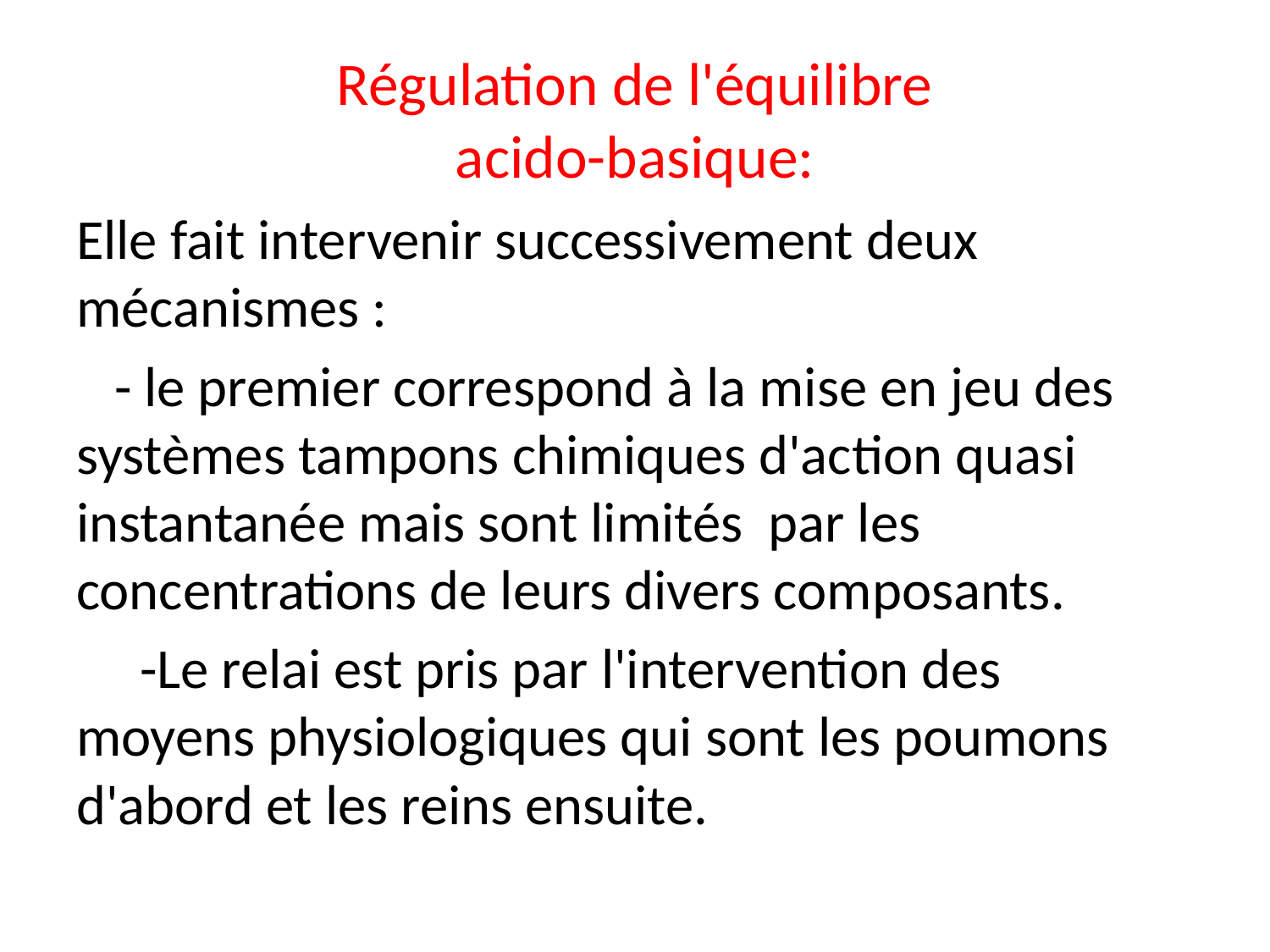

# Régulation de l'équilibre acido-basique:
Elle fait intervenir successivement deux mécanismes :
   - le premier correspond à la mise en jeu des systèmes tampons chimiques d'action quasi instantanée mais sont limités  par les concentrations de leurs divers composants.
     -Le relai est pris par l'intervention des moyens physiologiques qui sont les poumons d'abord et les reins ensuite.